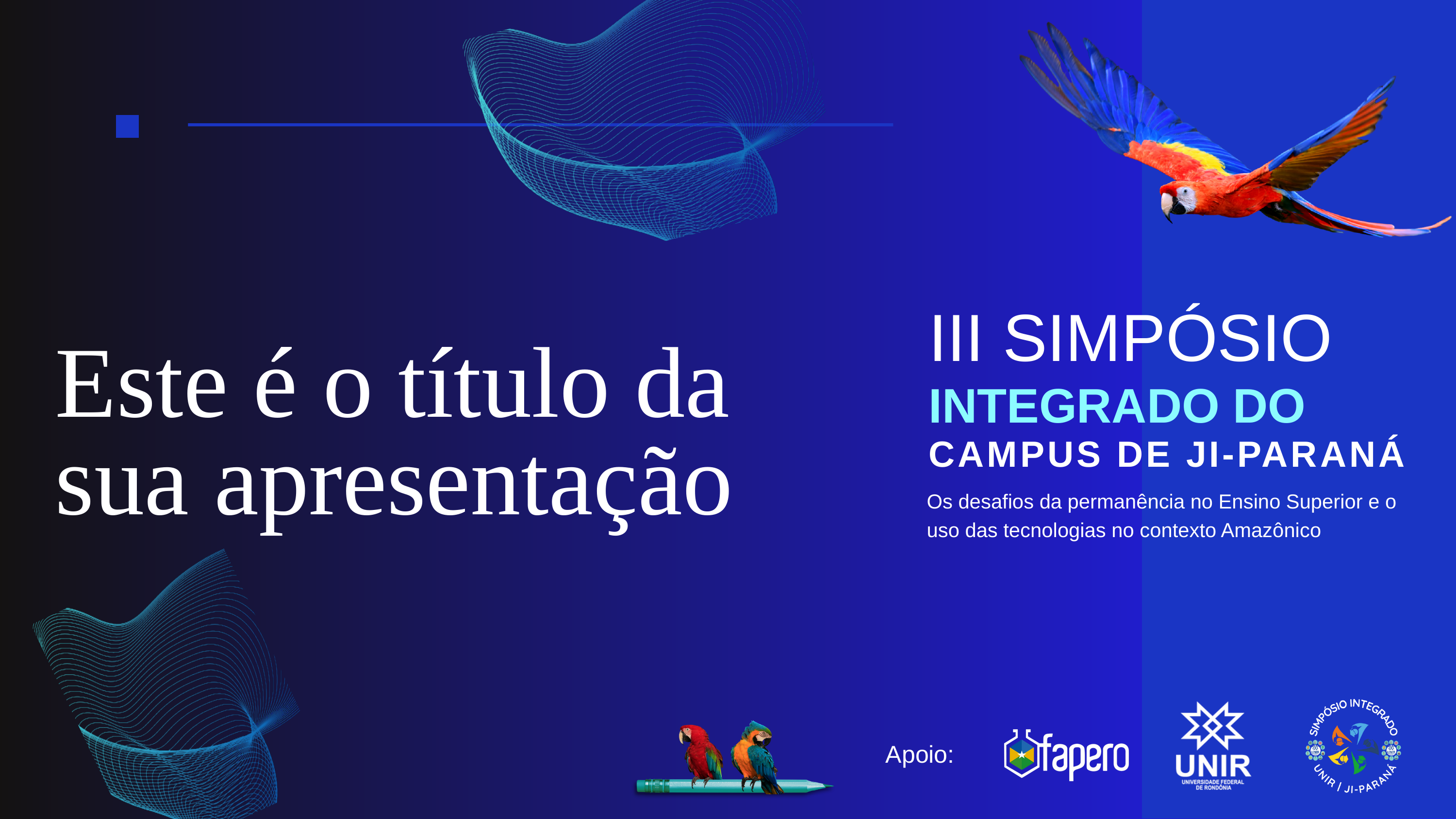

III SIMPÓSIO
INTEGRADO DO
Este é o título da sua apresentação
CAMPUS DE JI-PARANÁ
Os desafios da permanência no Ensino Superior e o uso das tecnologias no contexto Amazônico

Apoio: